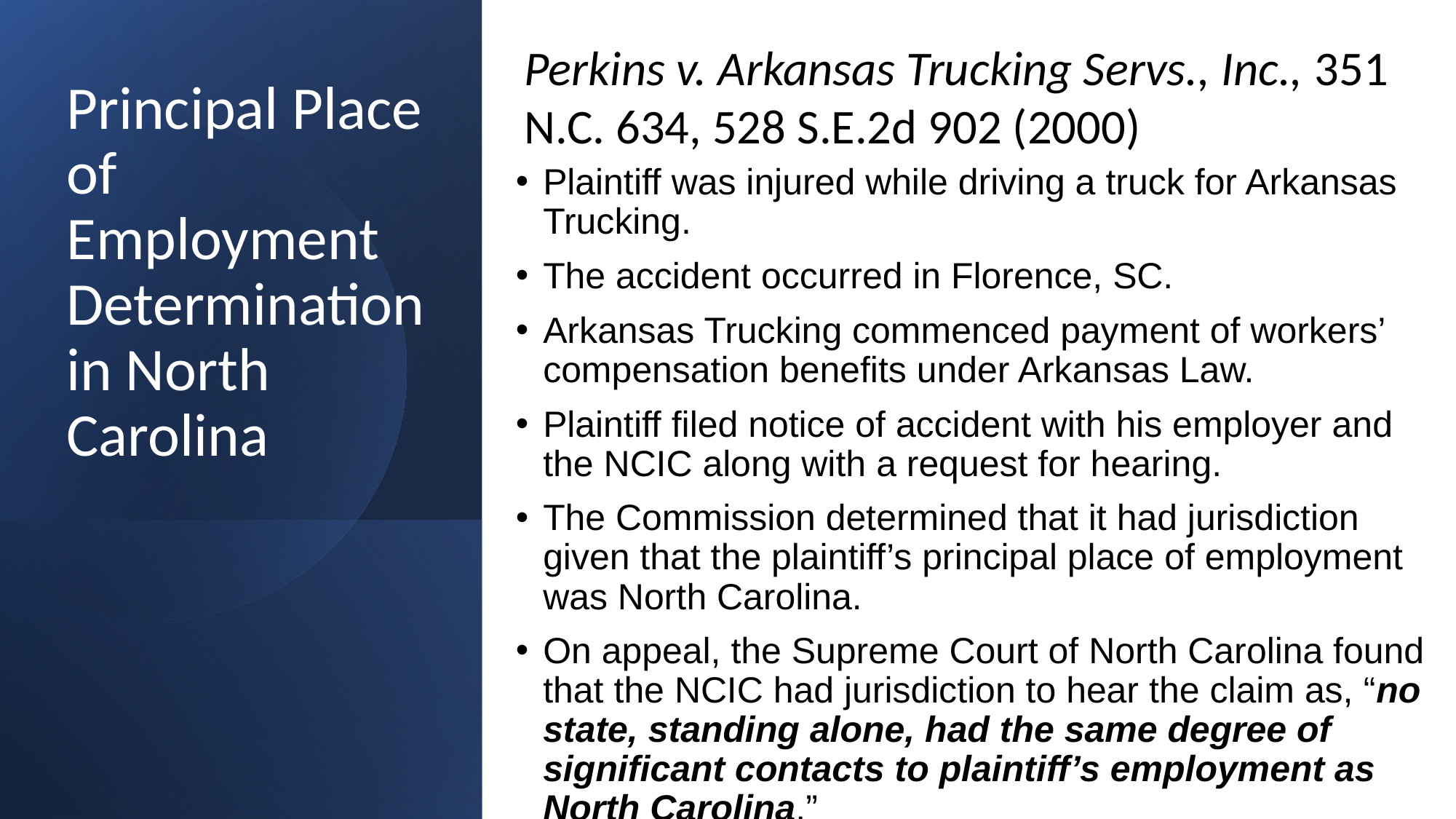

Perkins v. Arkansas Trucking Servs., Inc., 351 N.C. 634, 528 S.E.2d 902 (2000)
# Principal Place of Employment Determination in North Carolina

Plaintiff was injured while driving a truck for Arkansas Trucking.
The accident occurred in Florence, SC.
Arkansas Trucking commenced payment of workers’ compensation benefits under Arkansas Law.
Plaintiff filed notice of accident with his employer and the NCIC along with a request for hearing.
The Commission determined that it had jurisdiction given that the plaintiff’s principal place of employment was North Carolina.
On appeal, the Supreme Court of North Carolina found that the NCIC had jurisdiction to hear the claim as, “no state, standing alone, had the same degree of significant contacts to plaintiff’s employment as North Carolina.”